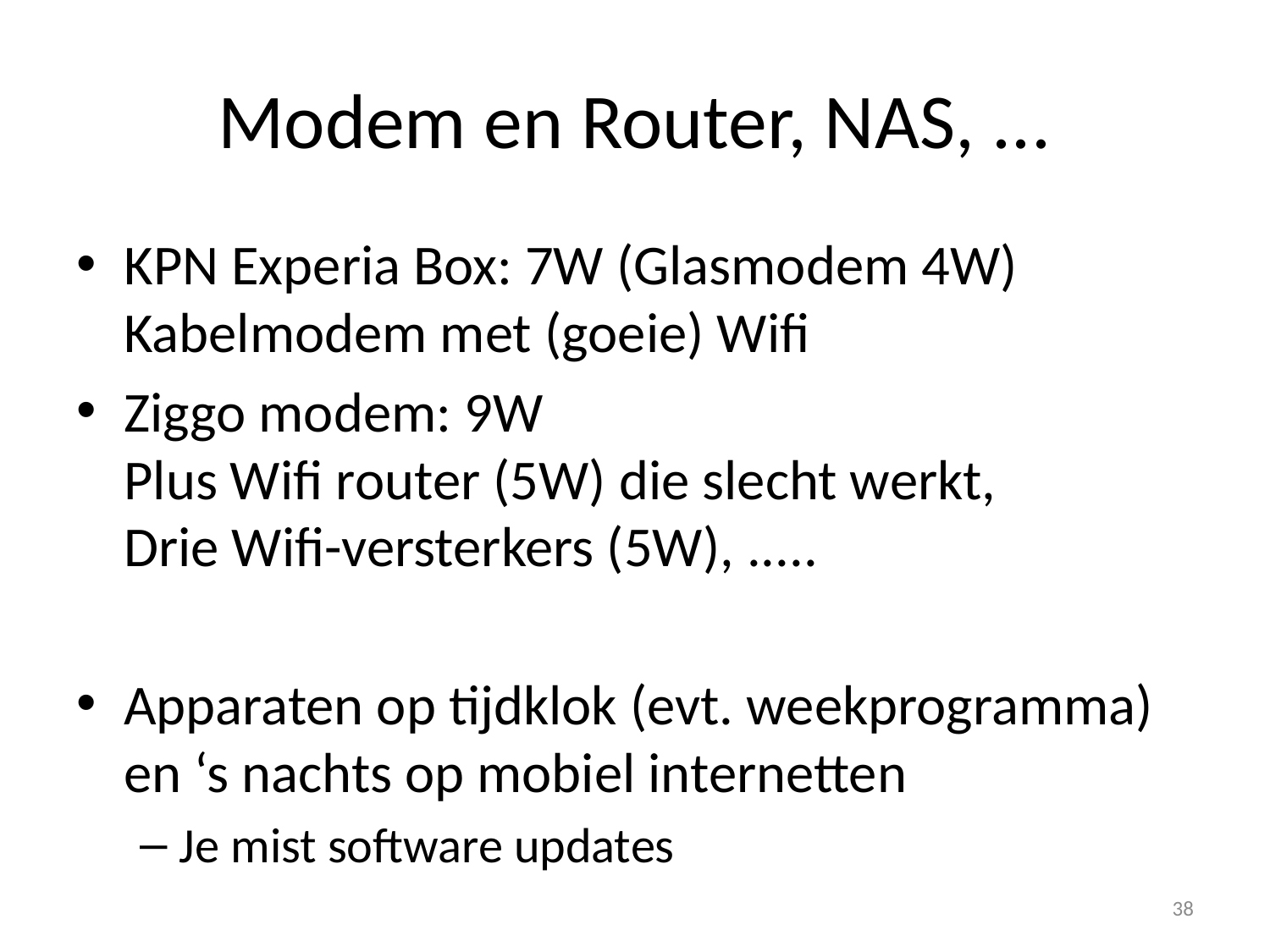

# Modem en Router, NAS, ...
KPN Experia Box: 7W (Glasmodem 4W)
Kabelmodem met (goeie) Wifi
Ziggo modem: 9W
Plus Wifi router (5W) die slecht werkt,
Drie Wifi-versterkers (5W), .....

Apparaten op tijdklok (evt. weekprogramma) en ‘s nachts op mobiel internetten
Je mist software updates
38